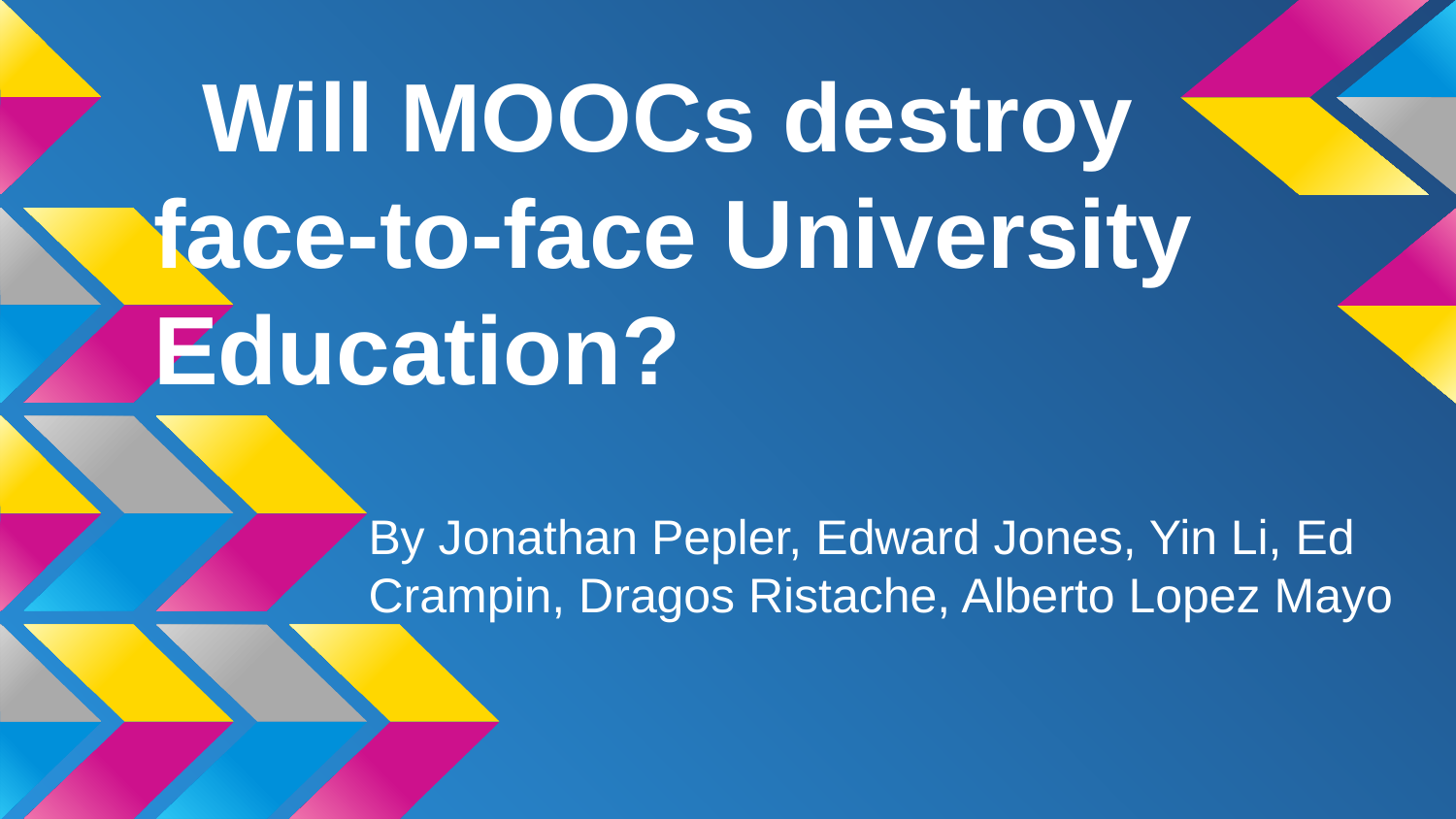

# Will MOOCs destroy face-to-face University Education?

By Jonathan Pepler, Edward Jones, Yin Li, Ed Crampin, Dragos Ristache, Alberto Lopez Mayo